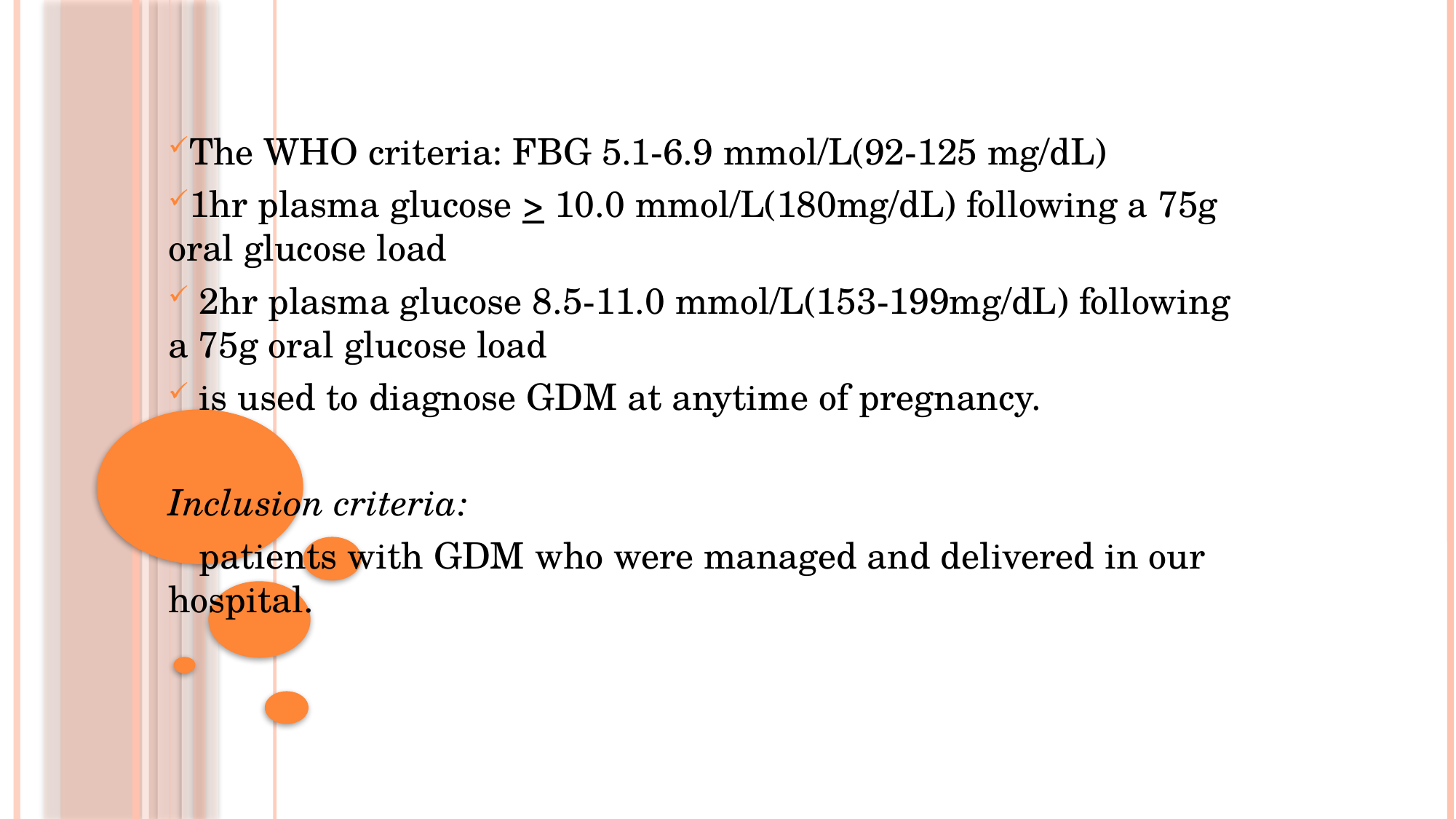

#
The WHO criteria: FBG 5.1-6.9 mmol/L(92-125 mg/dL)
1hr plasma glucose > 10.0 mmol/L(180mg/dL) following a 75g oral glucose load
 2hr plasma glucose 8.5-11.0 mmol/L(153-199mg/dL) following a 75g oral glucose load
 is used to diagnose GDM at anytime of pregnancy.

Inclusion criteria:
 patients with GDM who were managed and delivered in our hospital.